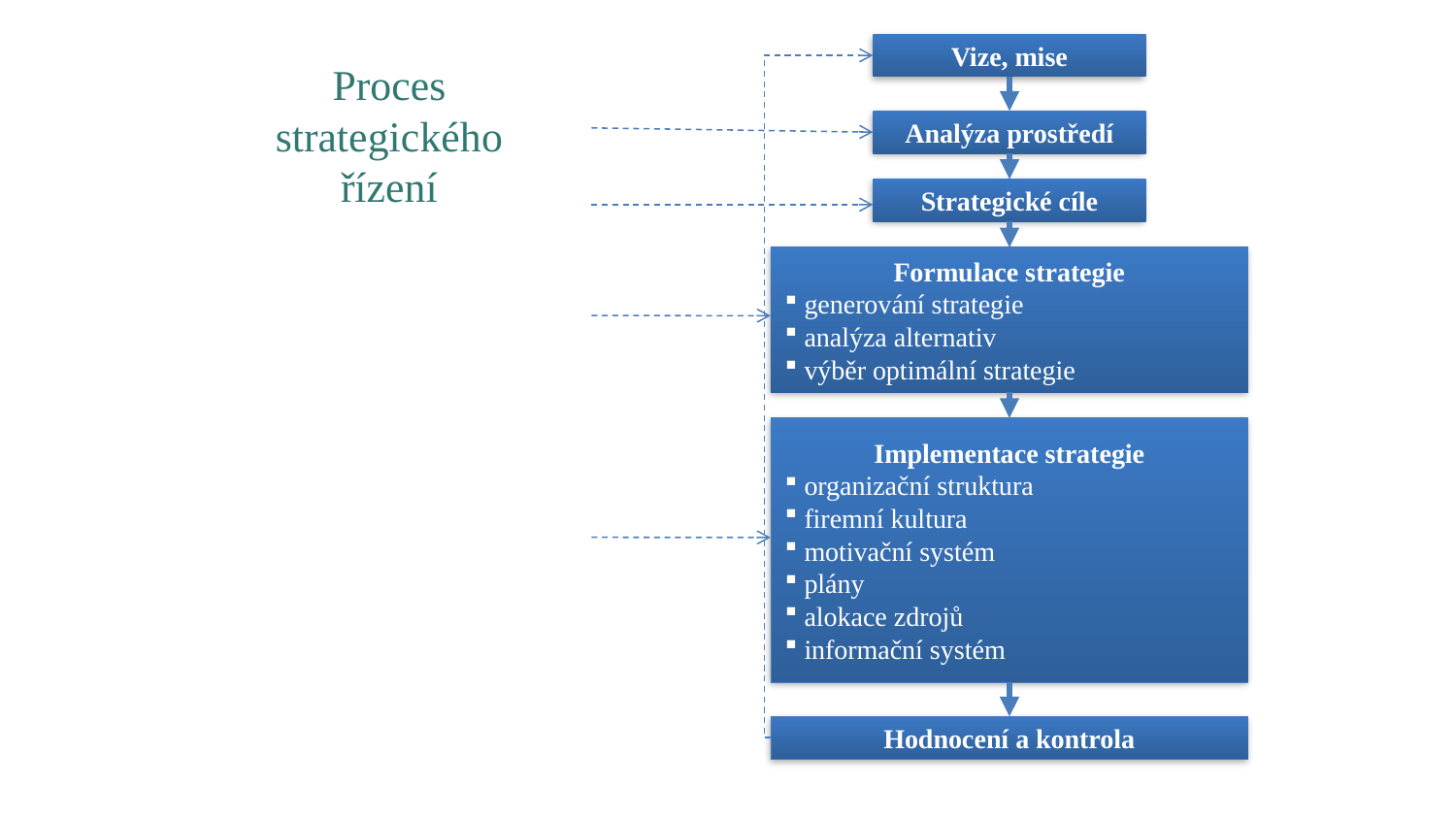

Vize, mise
# Proces strategického řízení
Analýza prostředí
Strategické cíle
Formulace strategie
 generování strategie
 analýza alternativ
 výběr optimální strategie
Implementace strategie
 organizační struktura
 firemní kultura
 motivační systém
 plány
 alokace zdrojů
 informační systém
Hodnocení a kontrola